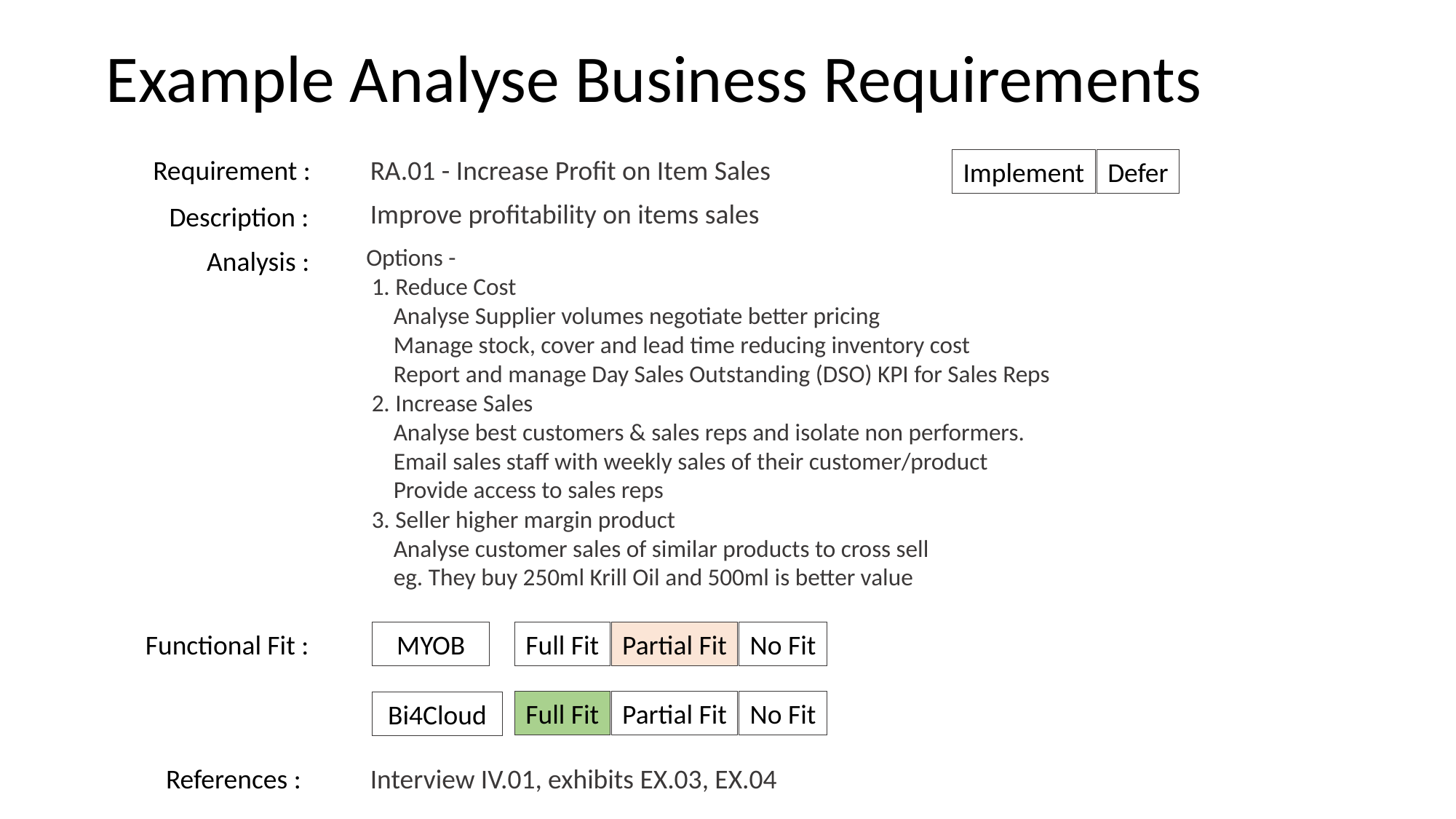

# Example Analyse Business Requirements
Requirement :
RA.01 - Increase Profit on Item Sales
Implement
Defer
Improve profitability on items sales
Description :
Options -
 1. Reduce Cost
     Analyse Supplier volumes negotiate better pricing
     Manage stock, cover and lead time reducing inventory cost
     Report and manage Day Sales Outstanding (DSO) KPI for Sales Reps
 2. Increase Sales
     Analyse best customers & sales reps and isolate non performers.
     Email sales staff with weekly sales of their customer/product
     Provide access to sales reps
 3. Seller higher margin product
     Analyse customer sales of similar products to cross sell
     eg. They buy 250ml Krill Oil and 500ml is better value
Analysis :
Functional Fit :
MYOB
Full Fit
Partial Fit
No Fit
Bi4Cloud
Full Fit
Partial Fit
No Fit
References :
Interview IV.01, exhibits EX.03, EX.04